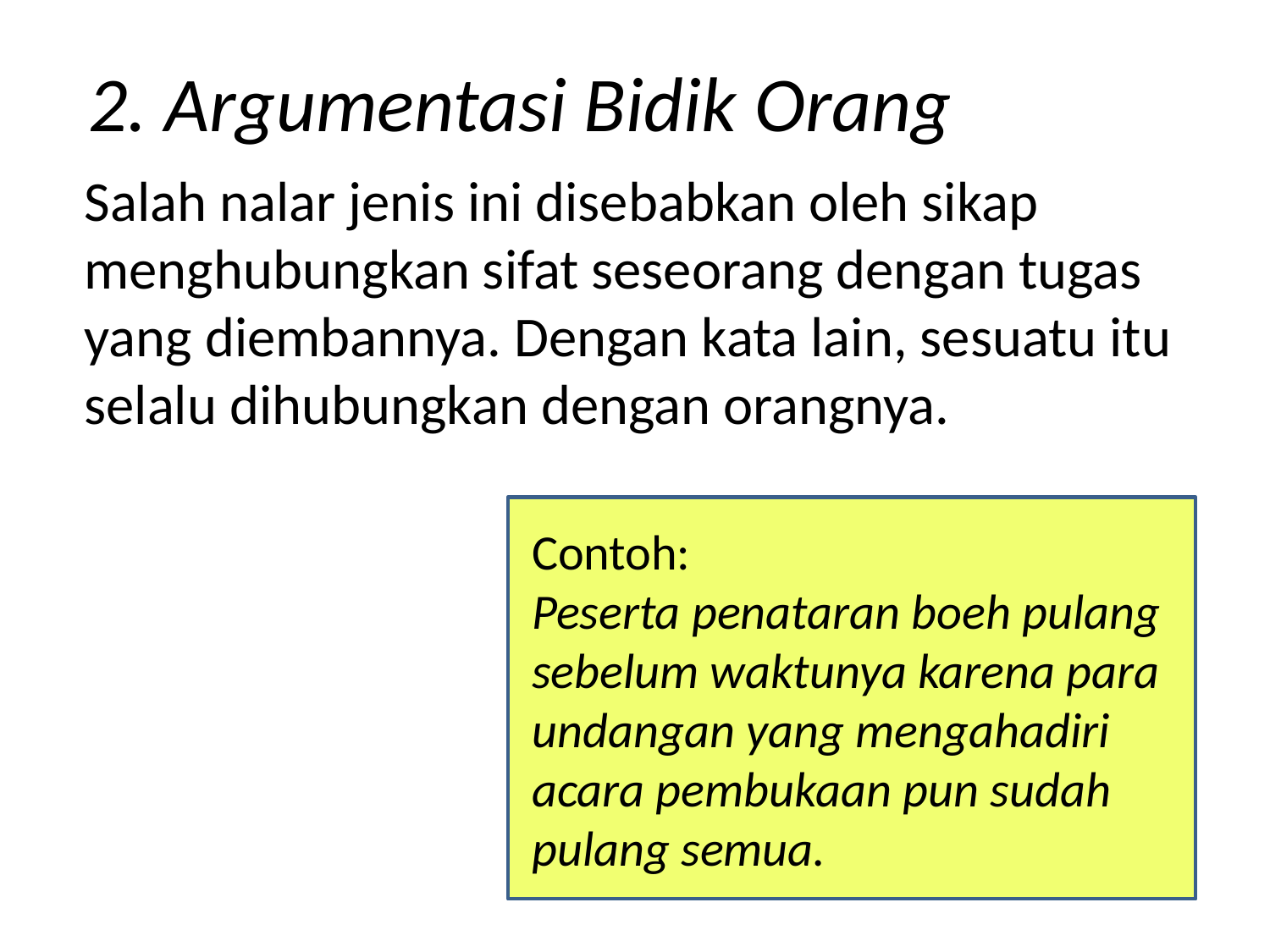

# 2. Argumentasi Bidik Orang
Salah nalar jenis ini disebabkan oleh sikap menghubungkan sifat seseorang dengan tugas yang diembannya. Dengan kata lain, sesuatu itu selalu dihubungkan dengan orangnya.

Contoh:
Peserta penataran boeh pulang sebelum waktunya karena para undangan yang mengahadiri acara pembukaan pun sudah pulang semua.